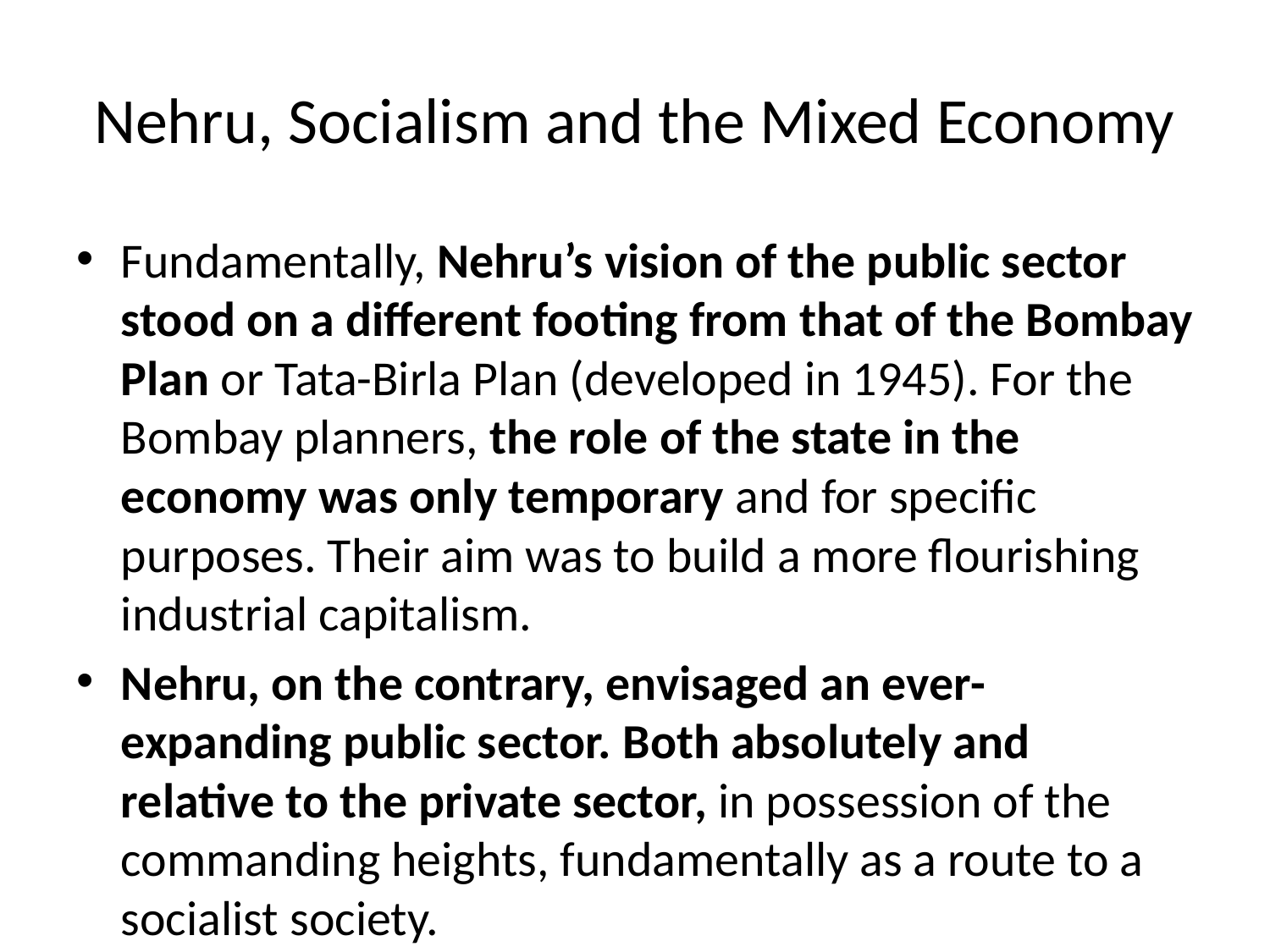

# Nehru, Socialism and the Mixed Economy
Fundamentally, Nehru’s vision of the public sector stood on a different footing from that of the Bombay Plan or Tata-Birla Plan (developed in 1945). For the Bombay planners, the role of the state in the economy was only temporary and for specific purposes. Their aim was to build a more flourishing industrial capitalism.
Nehru, on the contrary, envisaged an ever-expanding public sector. Both absolutely and relative to the private sector, in possession of the commanding heights, fundamentally as a route to a socialist society.